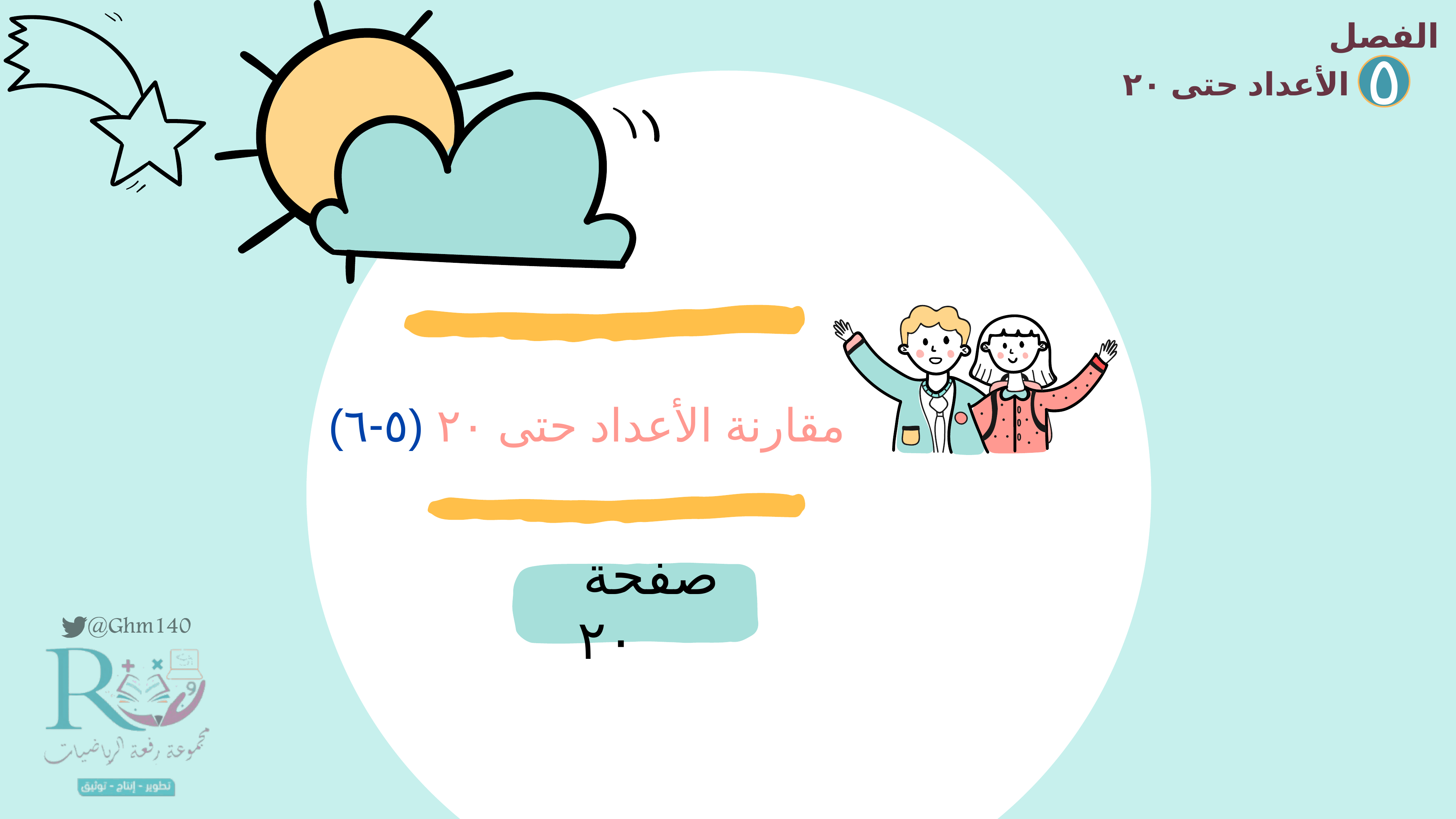

الفصل

الأعداد حتى ٢٠
٥

(٥-٦) مقارنة الأعداد حتى ٢٠

صفحة         ٢٠